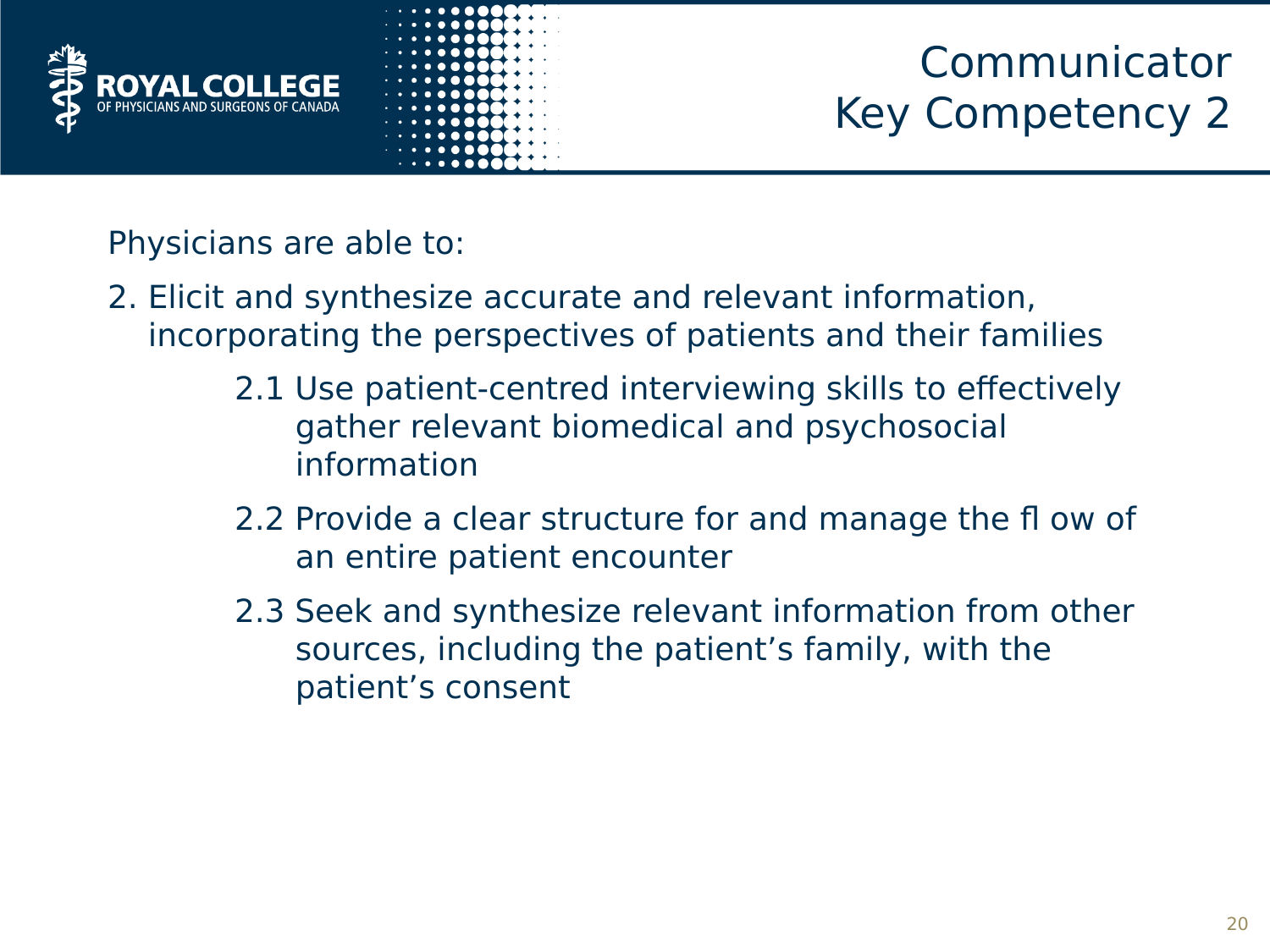

# Communicator Key Competency 2
Physicians are able to:
2. Elicit and synthesize accurate and relevant information,
    incorporating the perspectives of patients and their families
	2.1 Use patient-centred interviewing skills to effectively 	      gather relevant biomedical and psychosocial
	      information
	2.2 Provide a clear structure for and manage the fl ow of
	      an entire patient encounter
	2.3 Seek and synthesize relevant information from other
	      sources, including the patient’s family, with the 	 	      patient’s consent
20